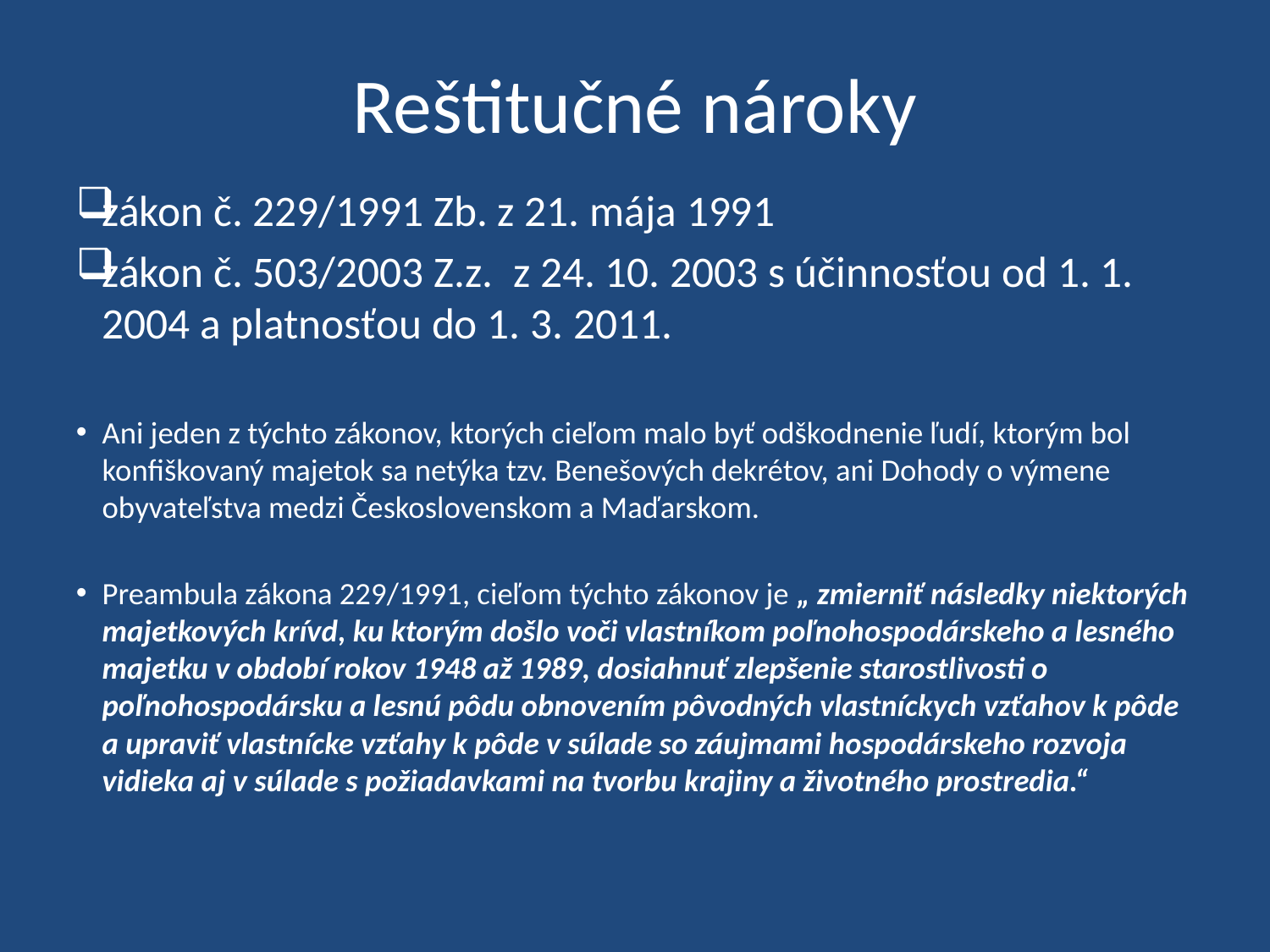

Reštitučné nároky
zákon č. 229/1991 Zb. z 21. mája 1991
zákon č. 503/2003 Z.z.  z 24. 10. 2003 s účinnosťou od 1. 1. 2004 a platnosťou do 1. 3. 2011.

Ani jeden z týchto zákonov, ktorých cieľom malo byť odškodnenie ľudí, ktorým bol konfiškovaný majetok sa netýka tzv. Benešových dekrétov, ani Dohody o výmene obyvateľstva medzi Československom a Maďarskom.

Preambula zákona 229/1991, cieľom týchto zákonov je „ zmierniť následky niektorých majetkových krívd, ku ktorým došlo voči vlastníkom poľnohospodárskeho a lesného majetku v období rokov 1948 až 1989, dosiahnuť zlepšenie starostlivosti o poľnohospodársku a lesnú pôdu obnovením pôvodných vlastníckych vzťahov k pôde a upraviť vlastnícke vzťahy k pôde v súlade so záujmami hospodárskeho rozvoja vidieka aj v súlade s požiadavkami na tvorbu krajiny a životného prostredia.“